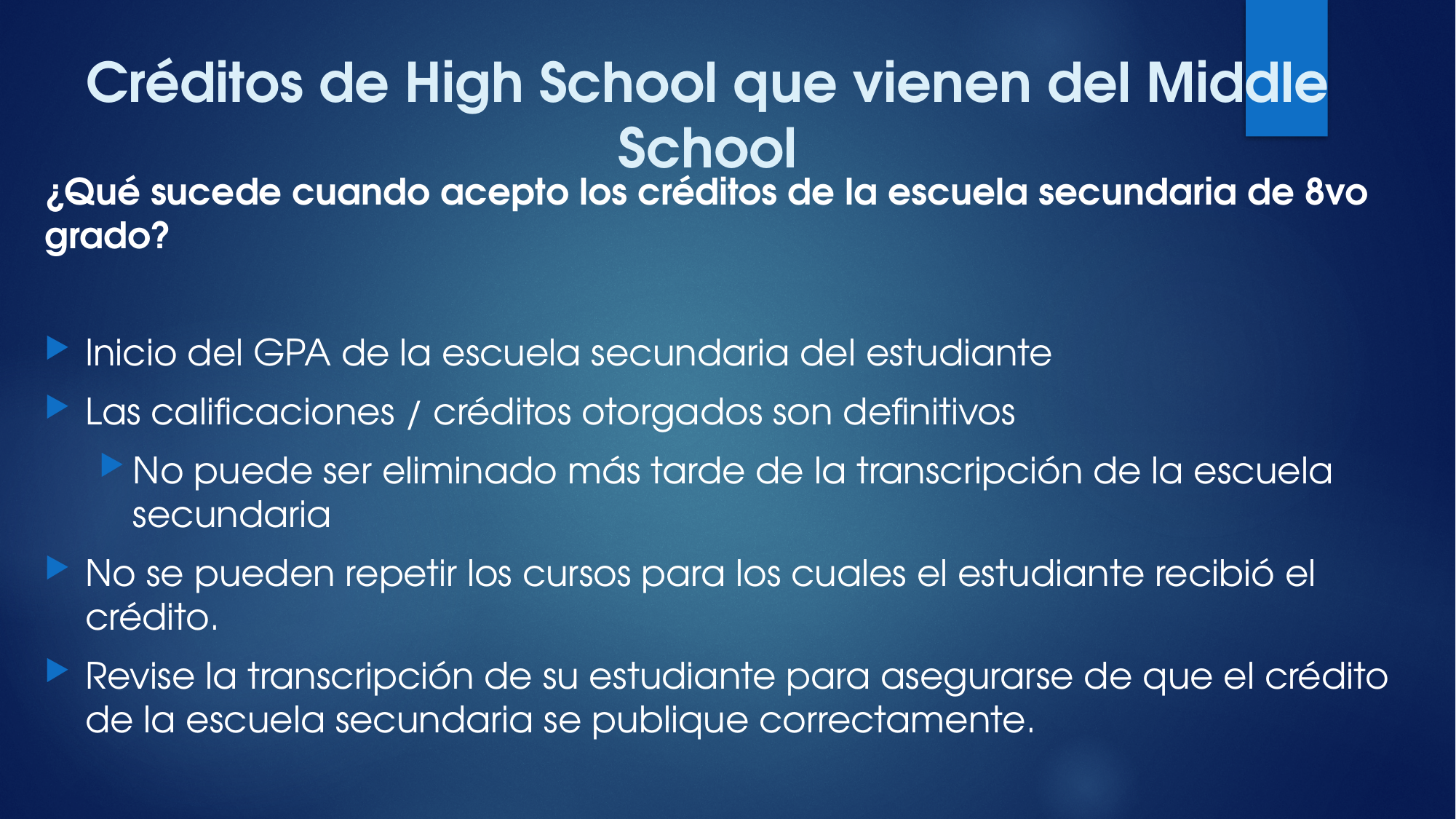

# Créditos de High School que vienen del Middle School
¿Qué sucede cuando acepto los créditos de la escuela secundaria de 8vo grado?

Inicio del GPA de la escuela secundaria del estudiante
Las calificaciones / créditos otorgados son definitivos
No puede ser eliminado más tarde de la transcripción de la escuela secundaria
No se pueden repetir los cursos para los cuales el estudiante recibió el crédito.
Revise la transcripción de su estudiante para asegurarse de que el crédito de la escuela secundaria se publique correctamente.